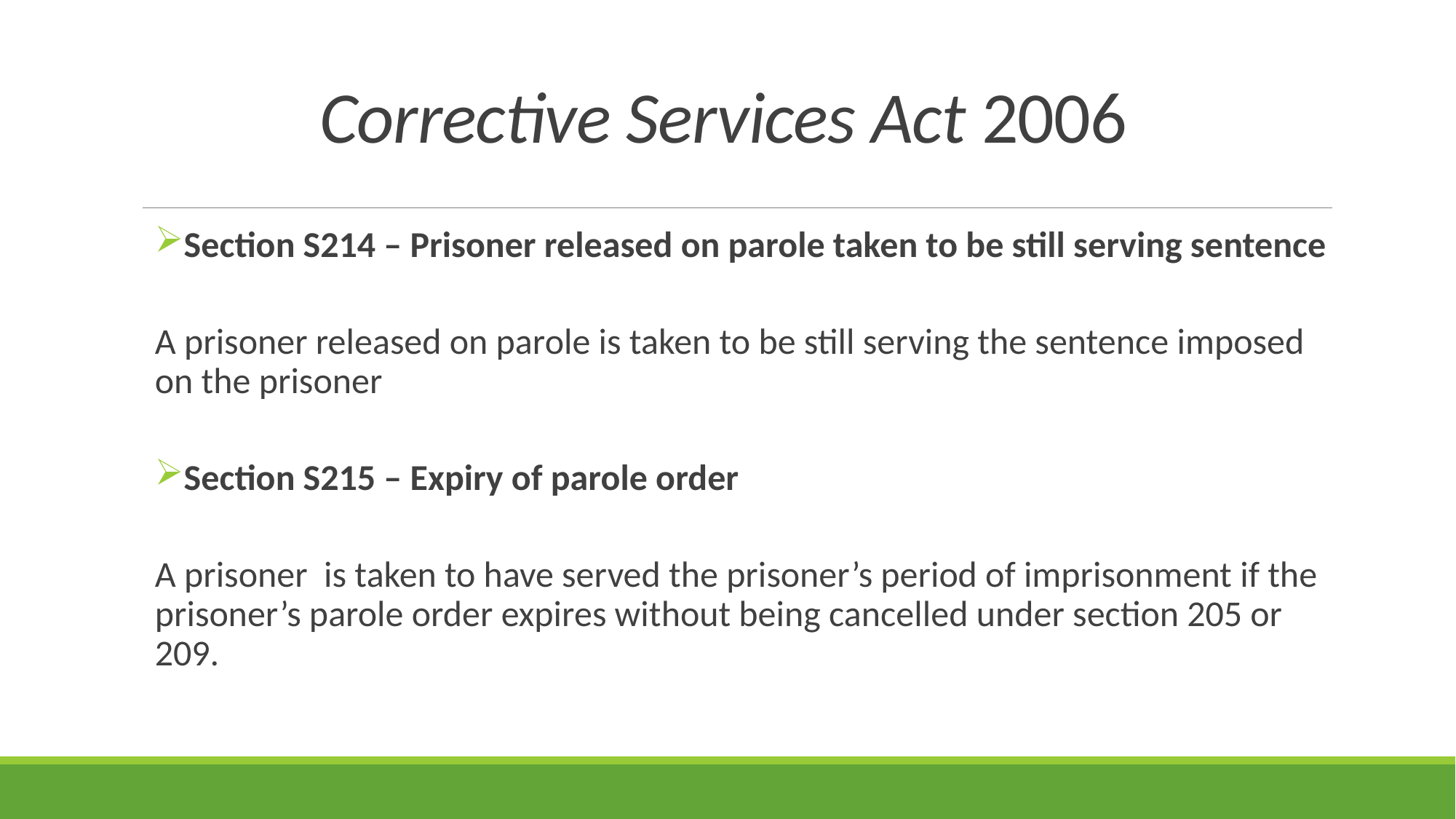

# Corrective Services Act 2006
Section S214 – Prisoner released on parole taken to be still serving sentence

A prisoner released on parole is taken to be still serving the sentence imposed on the prisoner

Section S215 – Expiry of parole order

A prisoner  is taken to have served the prisoner’s period of imprisonment if the prisoner’s parole order expires without being cancelled under section 205 or 209.